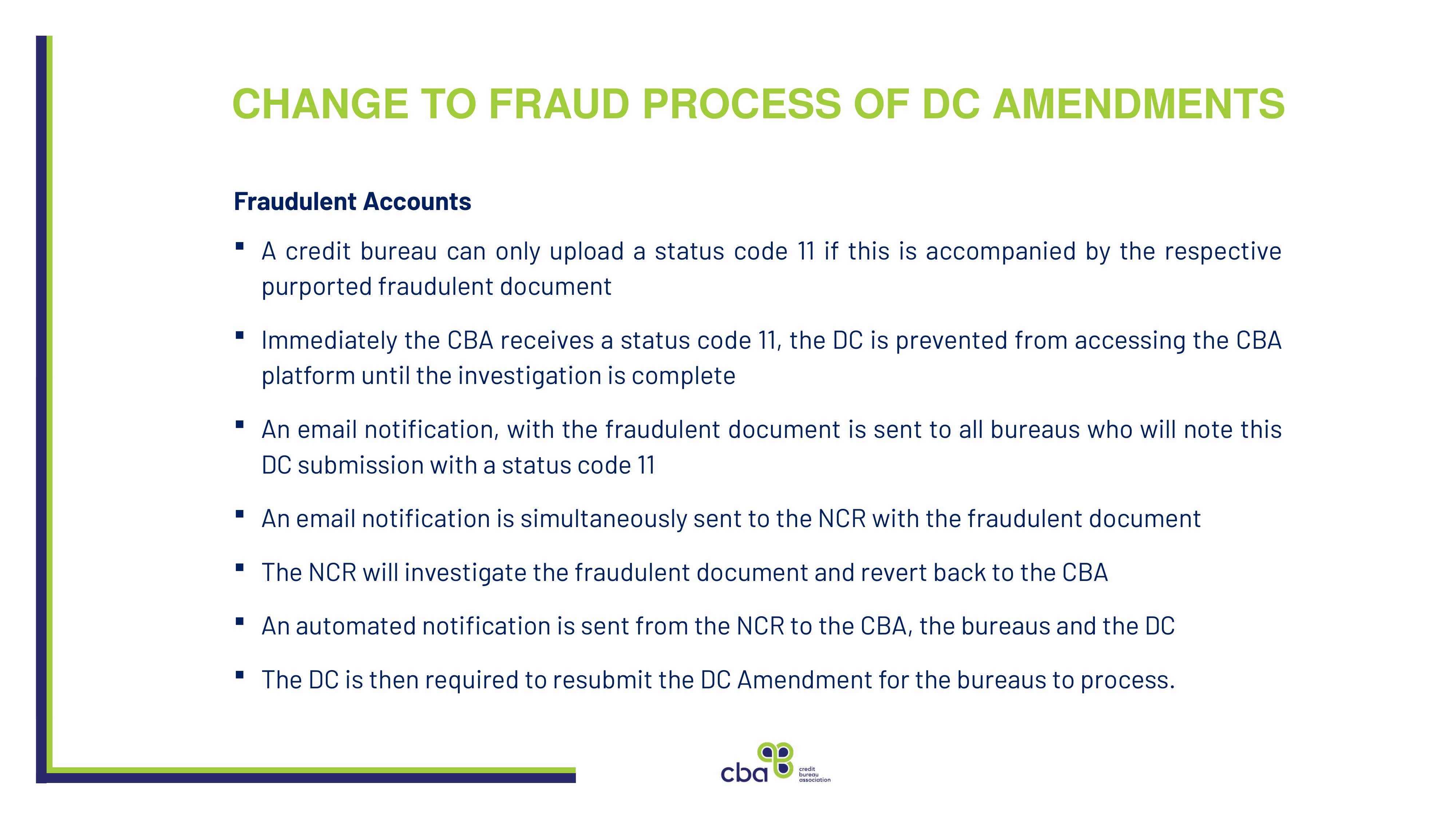

CHANGE TO FRAUD PROCESS OF DC AMENDMENTS
Fraudulent Accounts
A credit bureau can only upload a status code 11 if this is accompanied by the respective purported fraudulent document
Immediately the CBA receives a status code 11, the DC is prevented from accessing the CBA platform until the investigation is complete
An email notification, with the fraudulent document is sent to all bureaus who will note this DC submission with a status code 11
An email notification is simultaneously sent to the NCR with the fraudulent document
The NCR will investigate the fraudulent document and revert back to the CBA
An automated notification is sent from the NCR to the CBA, the bureaus and the DC
The DC is then required to resubmit the DC Amendment for the bureaus to process.